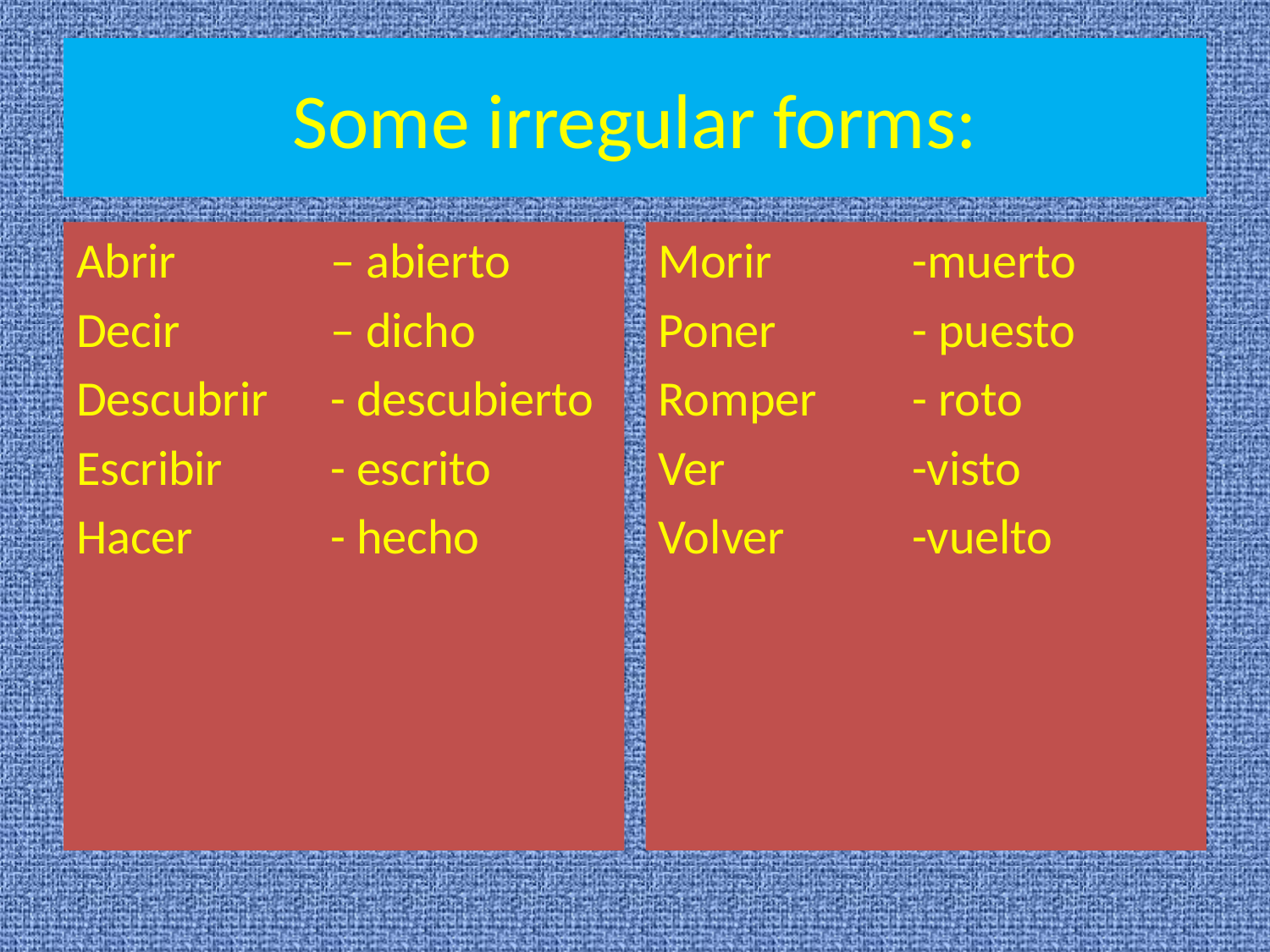

# Some irregular forms:
Abrir	 	– abierto
Decir	 	– dicho
Descubrir 	- descubierto
Escribir	- escrito
Hacer 	- hecho

Morir		-muerto
Poner		- puesto
Romper	- roto
Ver		-visto
Volver		-vuelto